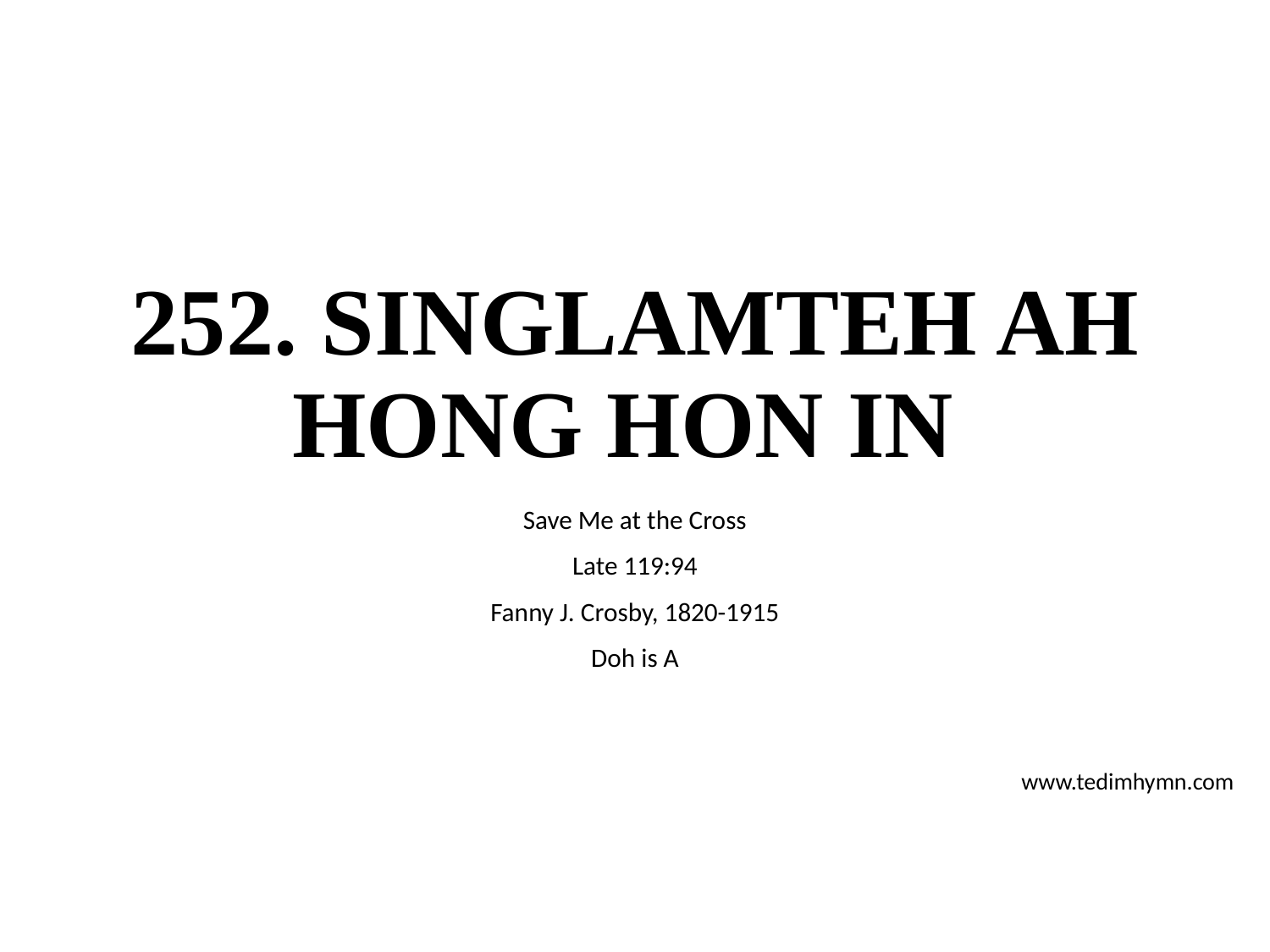

# 252. SINGLAMTEH AH HONG HON IN
Save Me at the Cross
Late 119:94
Fanny J. Crosby, 1820-1915
Doh is A
www.tedimhymn.com